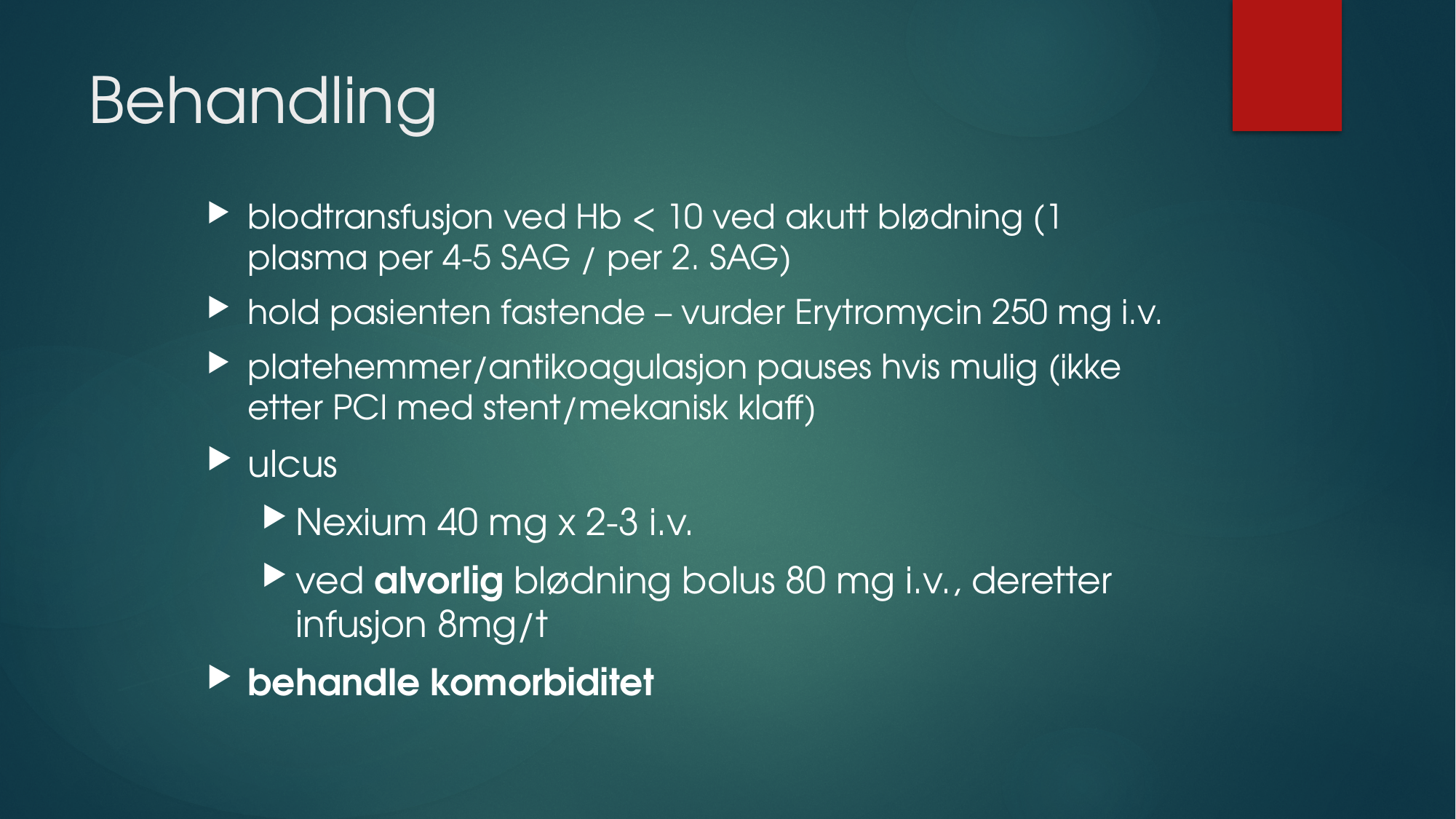

# Behandling
blodtransfusjon ved Hb < 10 ved akutt blødning (1 plasma per 4-5 SAG / per 2. SAG)
hold pasienten fastende – vurder Erytromycin 250 mg i.v.
platehemmer/antikoagulasjon pauses hvis mulig (ikke etter PCI med stent/mekanisk klaff)
ulcus
Nexium 40 mg x 2-3 i.v.
ved alvorlig blødning bolus 80 mg i.v., deretter infusjon 8mg/t
behandle komorbiditet